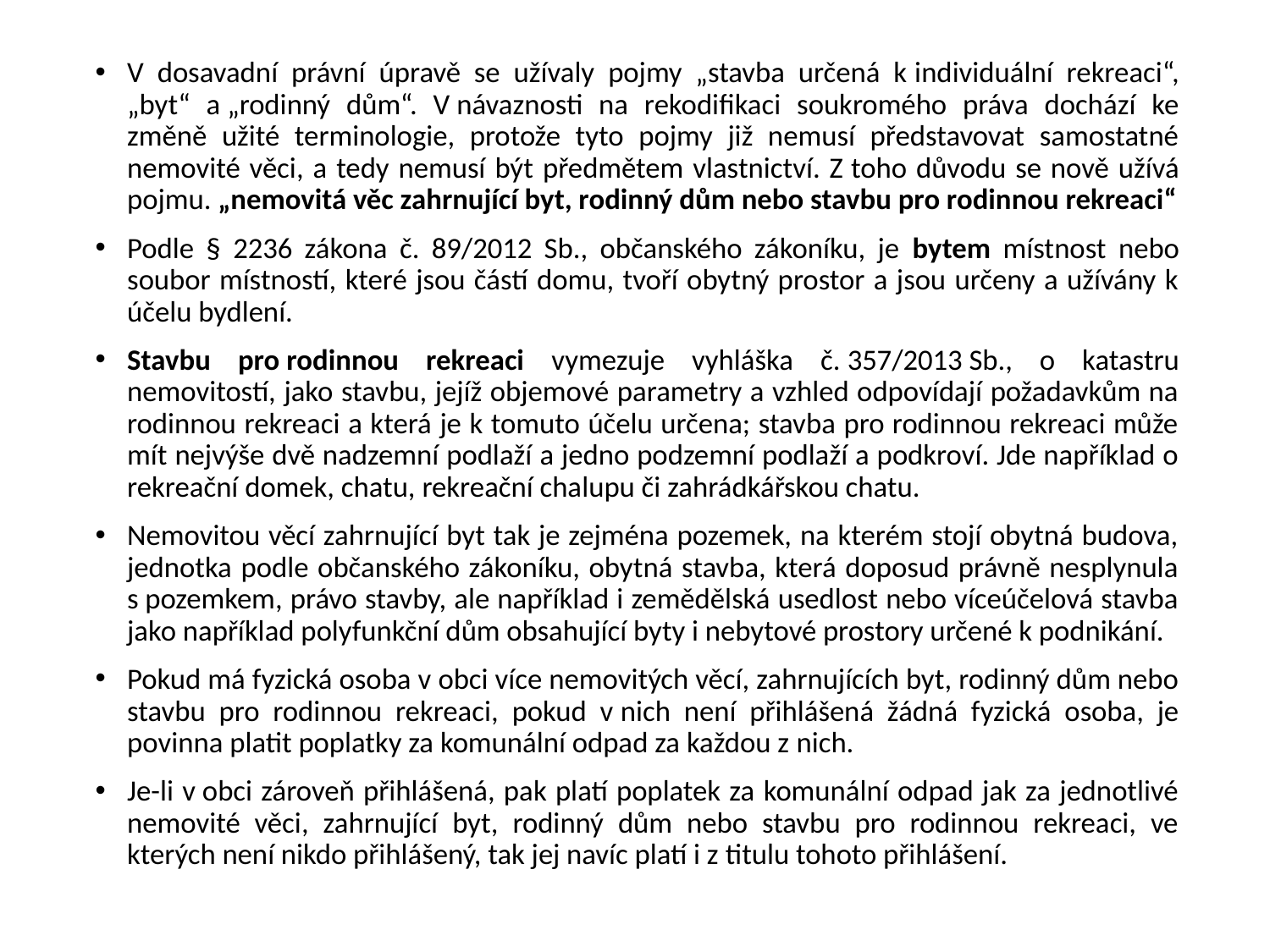

V dosavadní právní úpravě se užívaly pojmy „stavba určená k individuální rekreaci“, „byt“ a „rodinný dům“. V návaznosti na rekodifikaci soukromého práva dochází ke změně užité terminologie, protože tyto pojmy již nemusí představovat samostatné nemovité věci, a tedy nemusí být předmětem vlastnictví. Z toho důvodu se nově užívá pojmu. „nemovitá věc zahrnující byt, rodinný dům nebo stavbu pro rodinnou rekreaci“
Podle § 2236 zákona č. 89/2012 Sb., občanského zákoníku, je bytem místnost nebo soubor místností, které jsou částí domu, tvoří obytný prostor a jsou určeny a užívány k účelu bydlení.
Stavbu pro rodinnou rekreaci vymezuje vyhláška č. 357/2013 Sb., o katastru nemovitostí, jako stavbu, jejíž objemové parametry a vzhled odpovídají požadavkům na rodinnou rekreaci a která je k tomuto účelu určena; stavba pro rodinnou rekreaci může mít nejvýše dvě nadzemní podlaží a jedno podzemní podlaží a podkroví. Jde například o rekreační domek, chatu, rekreační chalupu či zahrádkářskou chatu.
Nemovitou věcí zahrnující byt tak je zejména pozemek, na kterém stojí obytná budova, jednotka podle občanského zákoníku, obytná stavba, která doposud právně nesplynula s pozemkem, právo stavby, ale například i zemědělská usedlost nebo víceúčelová stavba jako například polyfunkční dům obsahující byty i nebytové prostory určené k podnikání.
Pokud má fyzická osoba v obci více nemovitých věcí, zahrnujících byt, rodinný dům nebo stavbu pro rodinnou rekreaci, pokud v nich není přihlášená žádná fyzická osoba, je povinna platit poplatky za komunální odpad za každou z nich.
Je-li v obci zároveň přihlášená, pak platí poplatek za komunální odpad jak za jednotlivé nemovité věci, zahrnující byt, rodinný dům nebo stavbu pro rodinnou rekreaci, ve kterých není nikdo přihlášený, tak jej navíc platí i z titulu tohoto přihlášení.